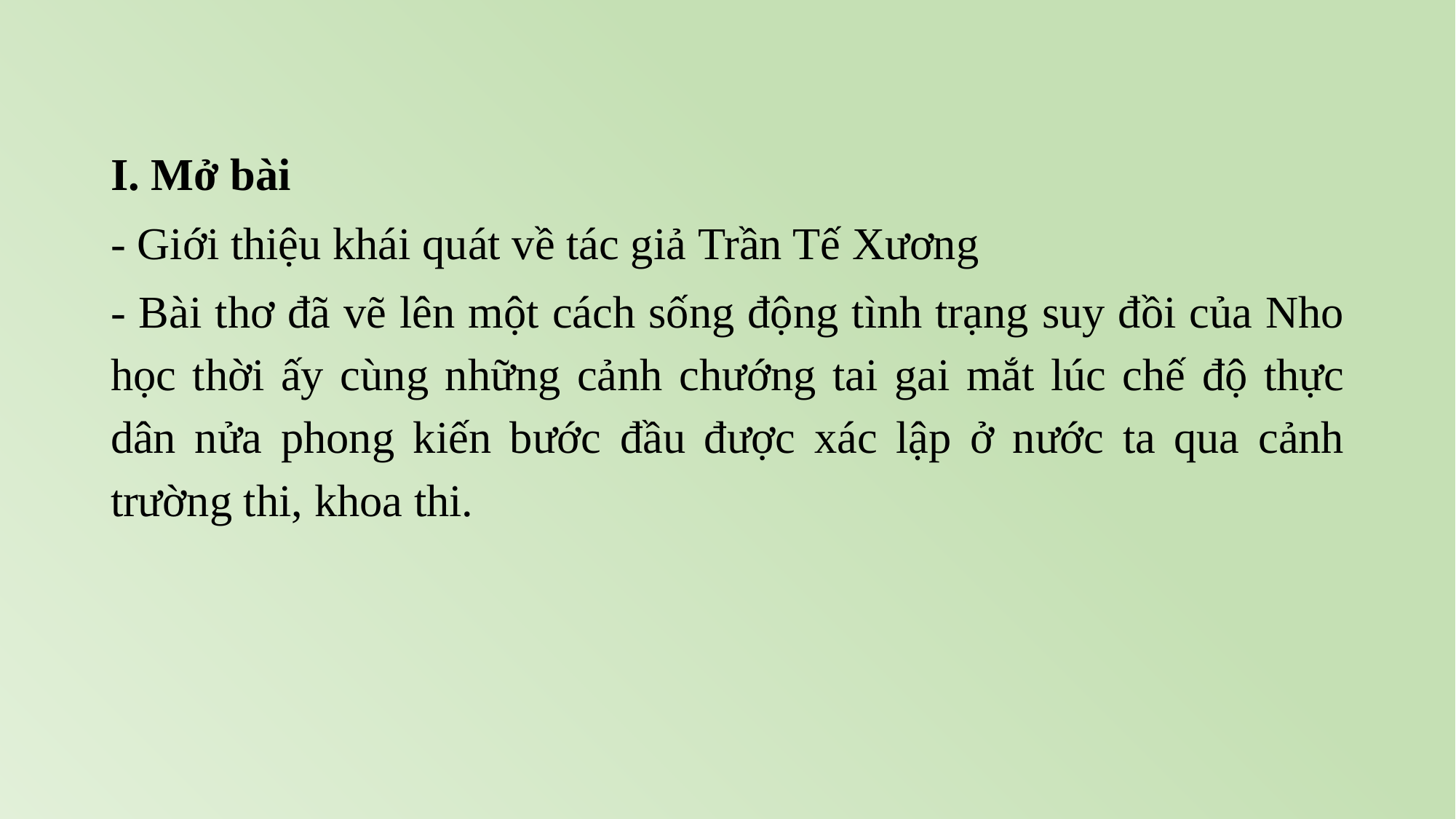

#
I. Mở bài
- Giới thiệu khái quát về tác giả Trần Tế Xương
- Bài thơ đã vẽ lên một cách sống động tình trạng suy đồi của Nho học thời ấy cùng những cảnh chướng tai gai mắt lúc chế độ thực dân nửa phong kiến bước đầu được xác lập ở nước ta qua cảnh trường thi, khoa thi.